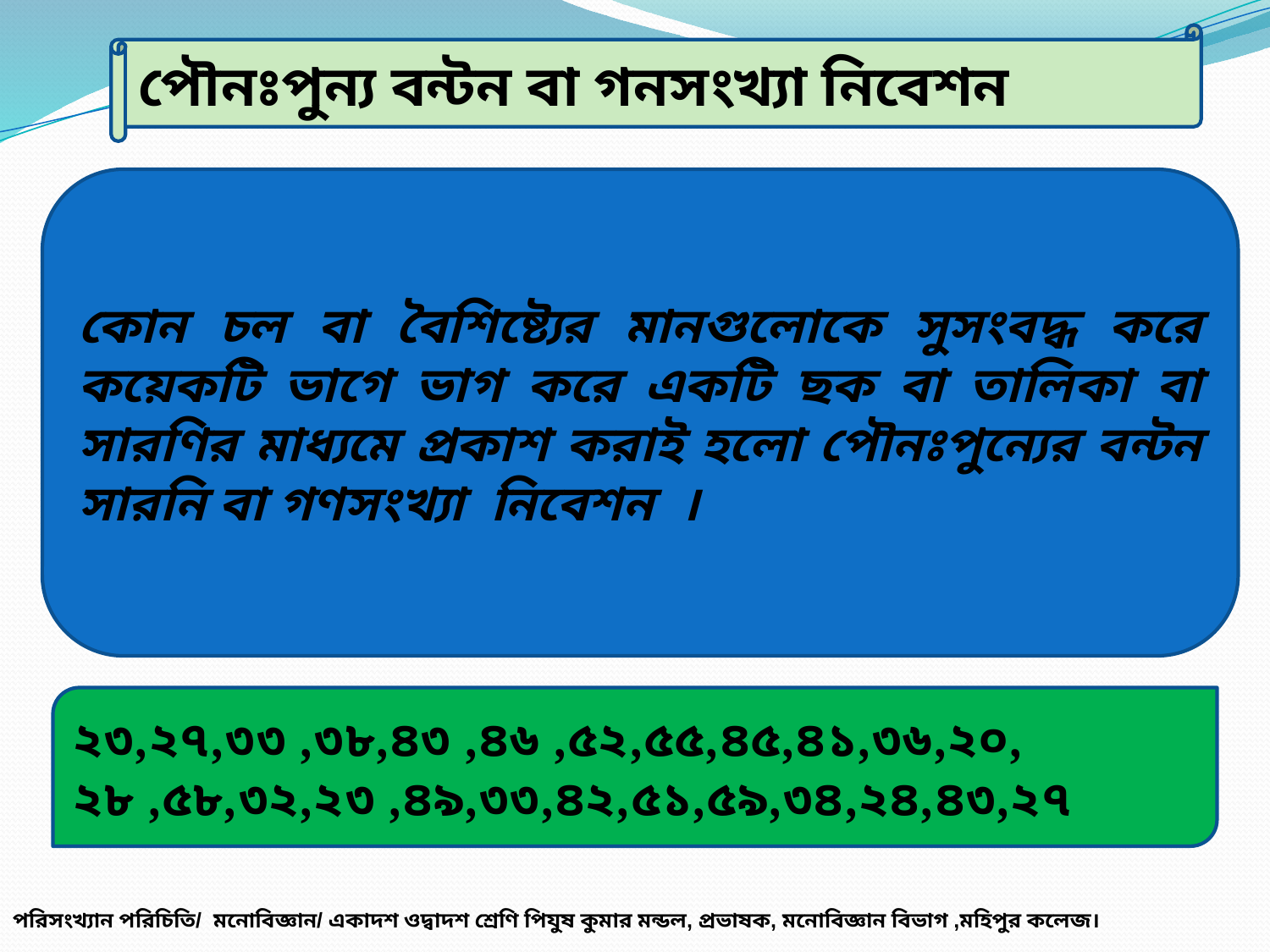

পৌনঃপুন্য বন্টন বা গনসংখ্যা নিবেশন
কোন চল বা বৈশিষ্ট্যের মানগুলোকে সুসংবদ্ধ করে কয়েকটি ভাগে ভাগ করে একটি ছক বা তালিকা বা সারণির মাধ্যমে প্রকাশ করাই হলো পৌনঃপুন্যের বন্টন সারনি বা গণসংখ্যা  নিবেশন  ।
২৩,২৭,৩৩ ,৩৮,৪৩ ,৪৬ ,৫২,৫৫,৪৫,৪১,৩৬,২০, ২৮ ,৫৮,৩২,২৩ ,৪৯,৩৩,৪২,৫১,৫৯,৩৪,২৪,৪৩,২৭
পরিসংখ্যান পরিচিতি/  মনোবিজ্ঞান/ একাদশ ওদ্বাদশ শ্রেণি৥ পিযুষ কুমার মন্ডল, প্রভাষক, মনোবিজ্ঞান বিভাগ ,মহিপুর কলেজ।